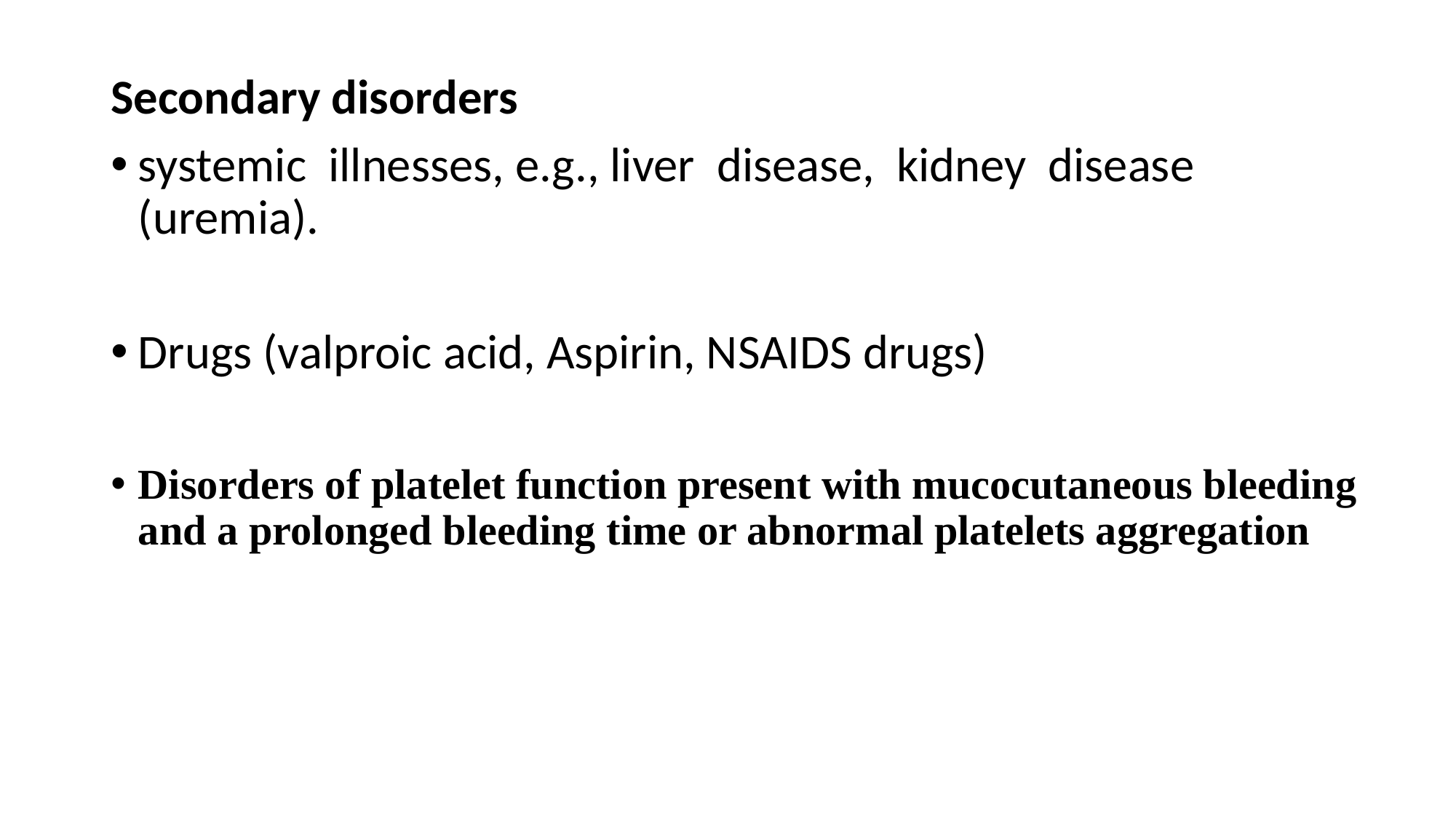

Secondary disorders
systemic  illnesses, e.g., liver  disease,  kidney  disease  (uremia).

Drugs (valproic acid, Aspirin, NSAIDS drugs)

Disorders of platelet function present with mucocutaneous bleeding and a prolonged bleeding time or abnormal platelets aggregation